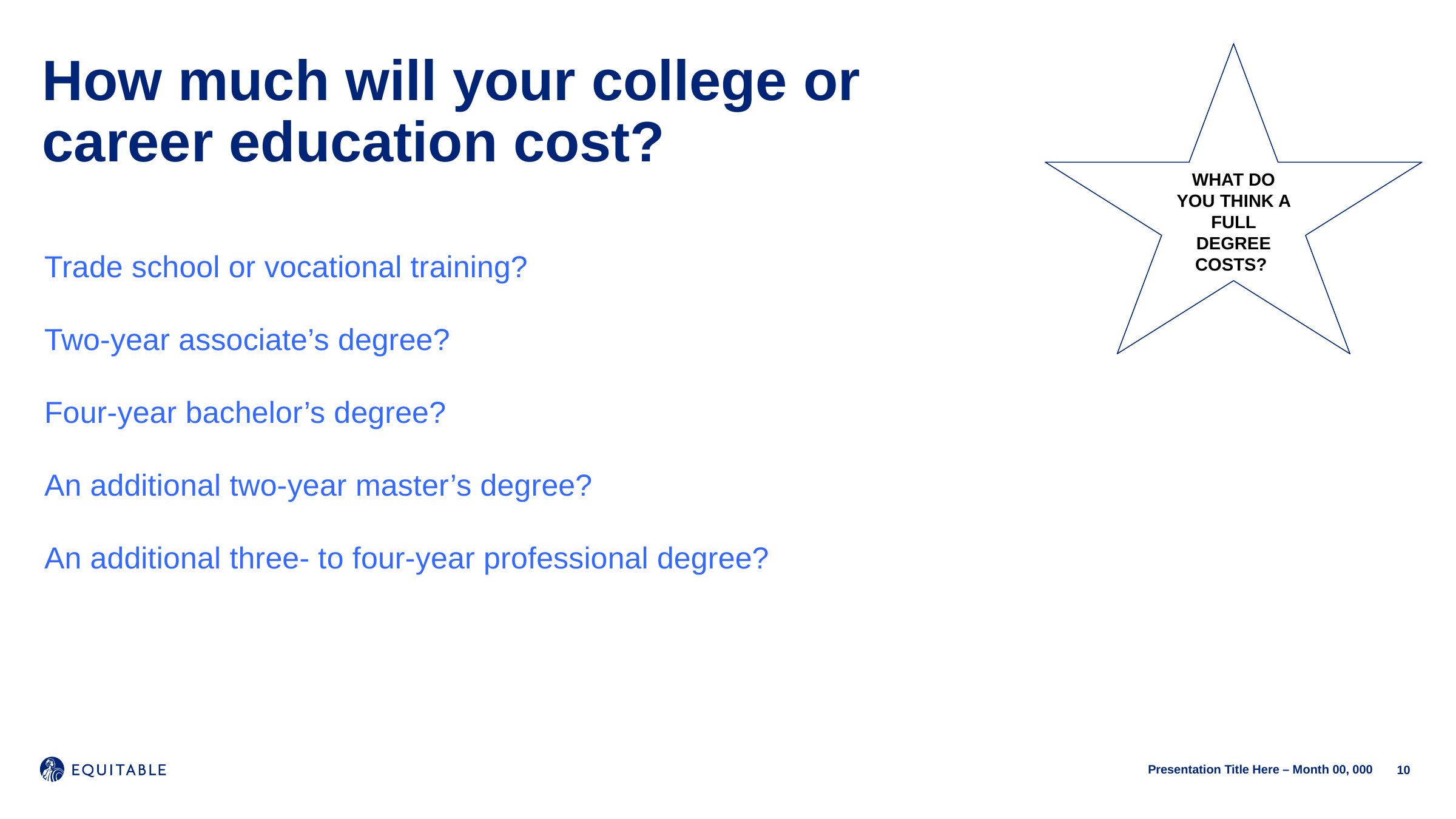

WHAT DO YOU THINK A FULL DEGREE COSTS?
How much will your college or career education cost?
Trade school or vocational training?

Two-year associate’s degree?

Four-year bachelor’s degree?

An additional two-year master’s degree?

An additional three- to four-year professional degree?

10
Presentation Title Here – Month 00, 000